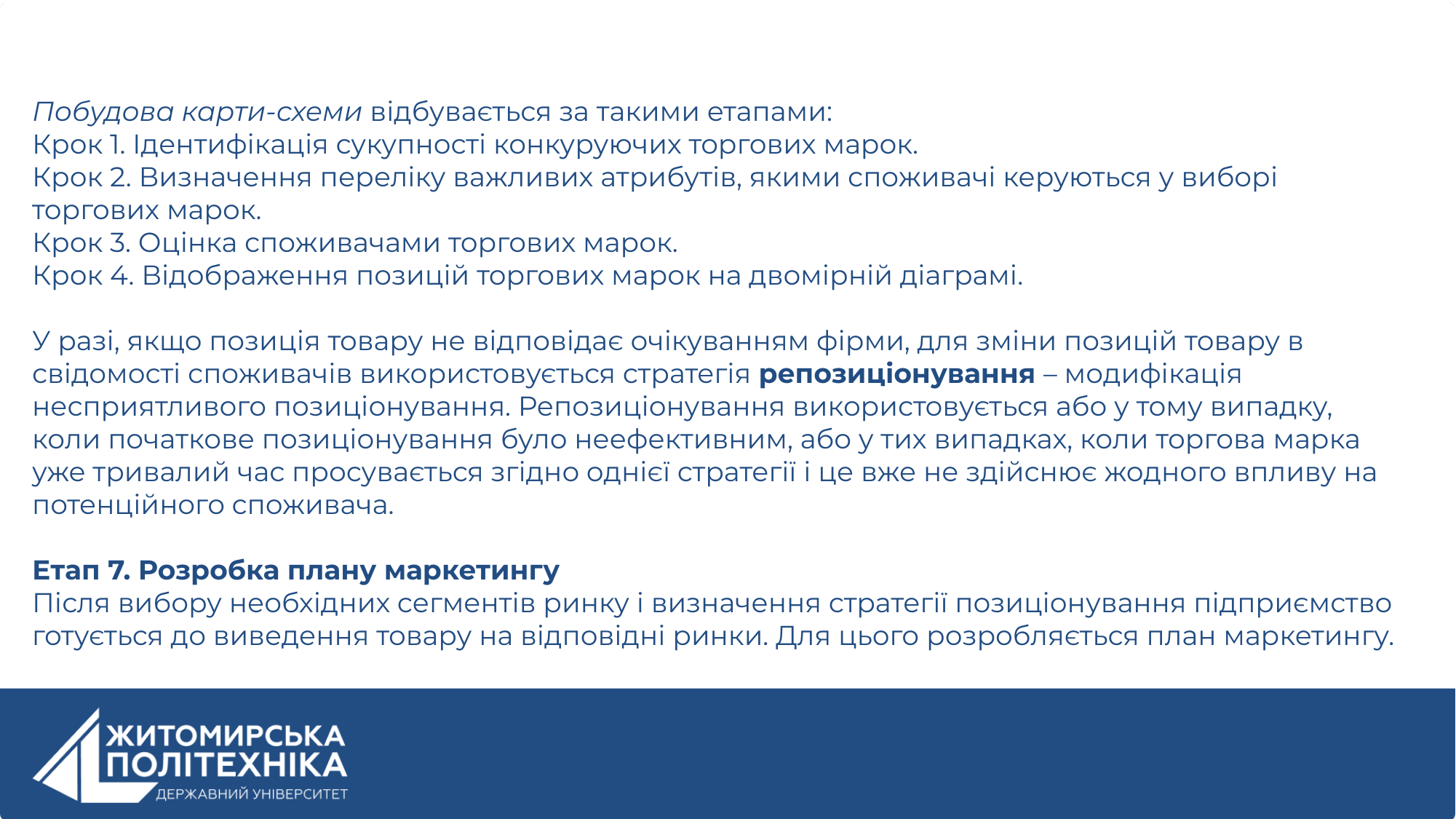

Побудова карти-схеми відбувається за такими етапами:
Крок 1. Ідентифікація сукупності конкуруючих торгових марок.
Крок 2. Визначення переліку важливих атрибутів, якими споживачі керуються у виборі торгових марок.
Крок 3. Оцінка споживачами торгових марок.
Крок 4. Відображення позицій торгових марок на двомірній діаграмі.

У разі, якщо позиція товару не відповідає очікуванням фірми, для зміни позицій товару в свідомості споживачів використовується стратегія репозиціонування – модифікація несприятливого позиціонування. Репозиціонування використовується або у тому випадку, коли початкове позиціонування було неефективним, або у тих випадках, коли торгова марка уже тривалий час просувається згідно однієї стратегії і це вже не здійснює жодного впливу на потенційного споживача.

Етап 7. Розробка плану маркетингу
Після вибору необхідних сегментів ринку і визначення стратегії позиціонування підприємство готується до виведення товару на відповідні ринки. Для цього розробляється план маркетингу.